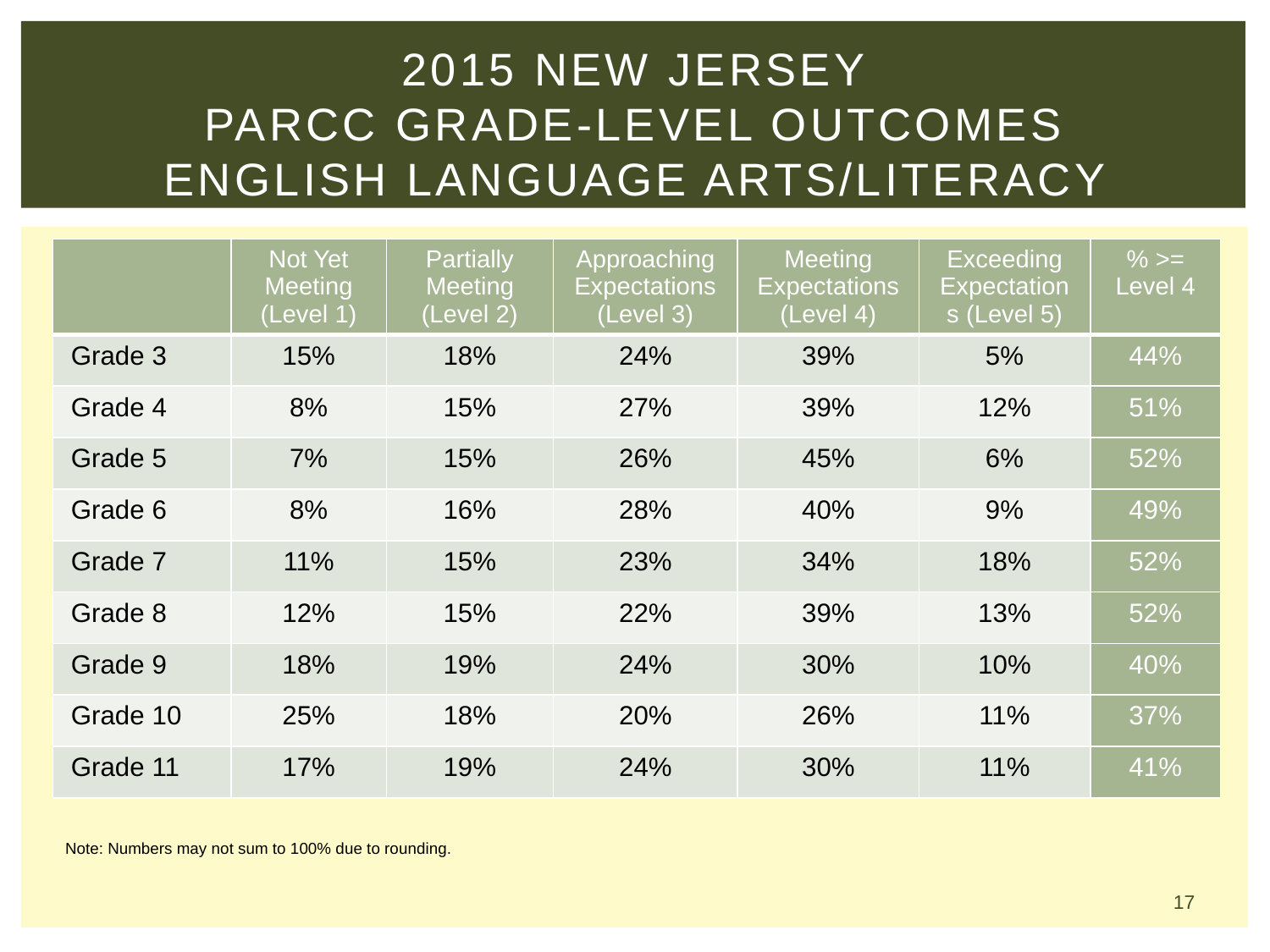

# 2015 New Jersey PARCC grade-level Outcomes English language arts/literacy
|  | Not Yet Meeting (Level 1) | Partially Meeting (Level 2) | Approaching Expectations (Level 3) | Meeting Expectations (Level 4) | Exceeding Expectations (Level 5) | % >= Level 4 |
| --- | --- | --- | --- | --- | --- | --- |
| Grade 3 | 15% | 18% | 24% | 39% | 5% | 44% |
| Grade 4 | 8% | 15% | 27% | 39% | 12% | 51% |
| Grade 5 | 7% | 15% | 26% | 45% | 6% | 52% |
| Grade 6 | 8% | 16% | 28% | 40% | 9% | 49% |
| Grade 7 | 11% | 15% | 23% | 34% | 18% | 52% |
| Grade 8 | 12% | 15% | 22% | 39% | 13% | 52% |
| Grade 9 | 18% | 19% | 24% | 30% | 10% | 40% |
| Grade 10 | 25% | 18% | 20% | 26% | 11% | 37% |
| Grade 11 | 17% | 19% | 24% | 30% | 11% | 41% |
Note: Numbers may not sum to 100% due to rounding.
17